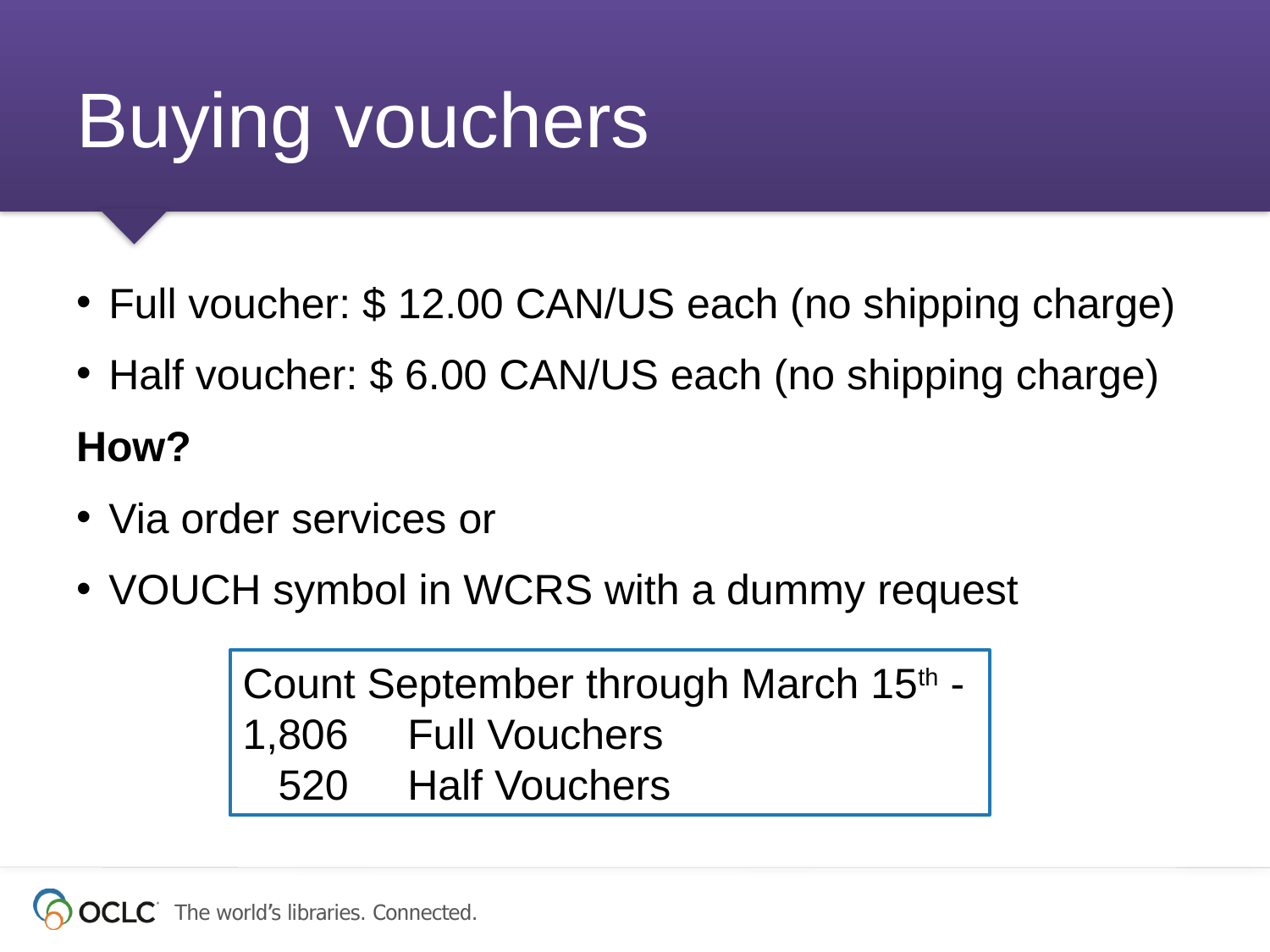

# Buying vouchers
Full voucher: $ 12.00 CAN/US each (no shipping charge)
Half voucher: $ 6.00 CAN/US each (no shipping charge)
How?
Via order services or
VOUCH symbol in WCRS with a dummy request

Count September through March 15th -
1,806     Full Vouchers
   520     Half Vouchers